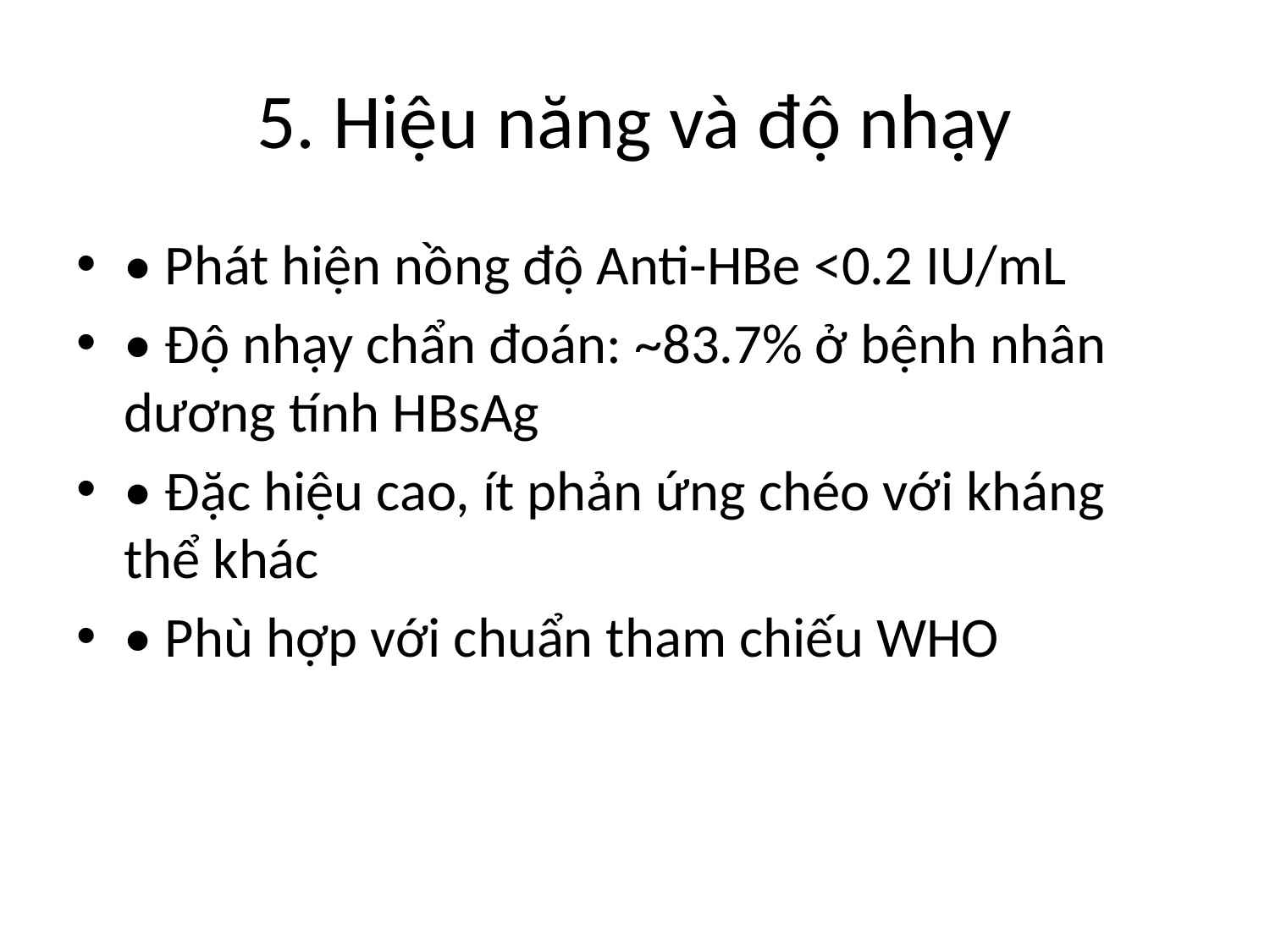

# 5. Hiệu năng và độ nhạy
• Phát hiện nồng độ Anti-HBe <0.2 IU/mL
• Độ nhạy chẩn đoán: ~83.7% ở bệnh nhân dương tính HBsAg
• Đặc hiệu cao, ít phản ứng chéo với kháng thể khác
• Phù hợp với chuẩn tham chiếu WHO